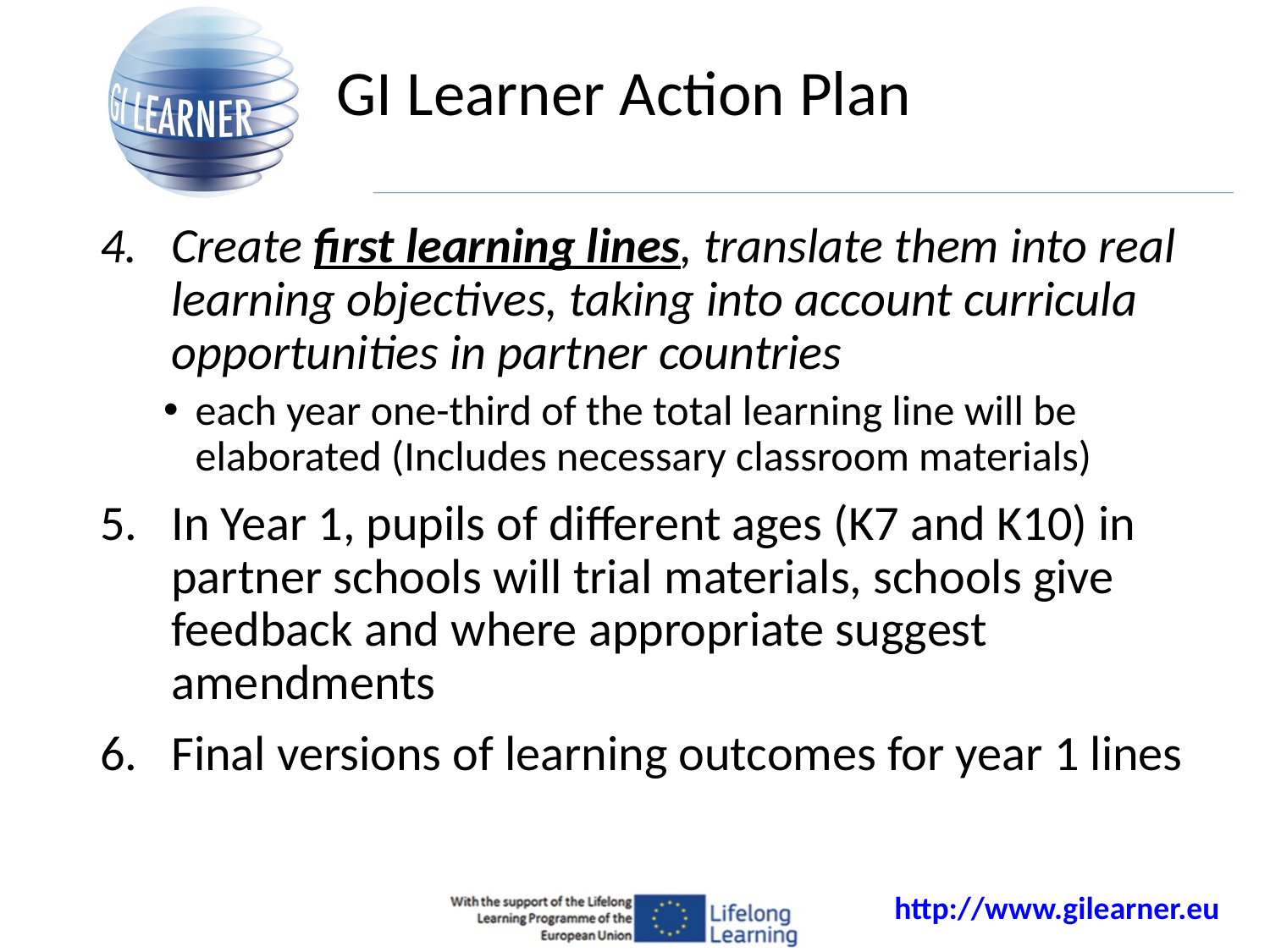

# GI Learner Action Plan
Create first learning lines, translate them into real learning objectives, taking into account curricula opportunities in partner countries
each year one-third of the total learning line will be elaborated (Includes necessary classroom materials)
In Year 1, pupils of different ages (K7 and K10) in partner schools will trial materials, schools give feedback and where appropriate suggest amendments
Final versions of learning outcomes for year 1 lines